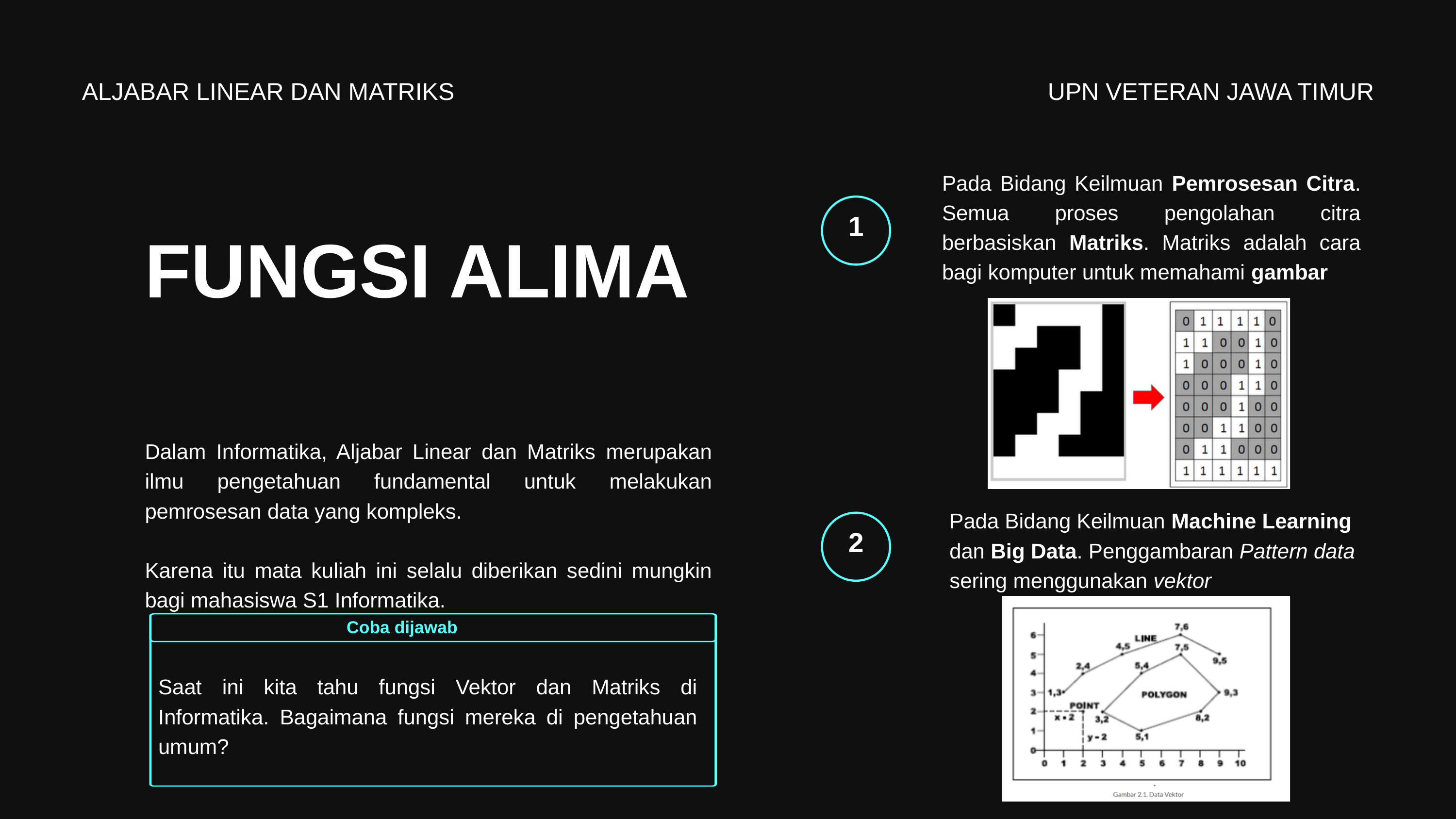

ALJABAR LINEAR DAN MATRIKS
UPN VETERAN JAWA TIMUR
Pada Bidang Keilmuan Pemrosesan Citra. Semua proses pengolahan citra berbasiskan Matriks. Matriks adalah cara bagi komputer untuk memahami gambar

1
FUNGSI ALIMA
Dalam Informatika, Aljabar Linear dan Matriks merupakan ilmu pengetahuan fundamental untuk melakukan pemrosesan data yang kompleks.

Karena itu mata kuliah ini selalu diberikan sedini mungkin bagi mahasiswa S1 Informatika.

Pada Bidang Keilmuan Machine Learning dan Big Data. Penggambaran Pattern data sering menggunakan vektor

2

Coba dijawab
Saat ini kita tahu fungsi Vektor dan Matriks di Informatika. Bagaimana fungsi mereka di pengetahuan umum?